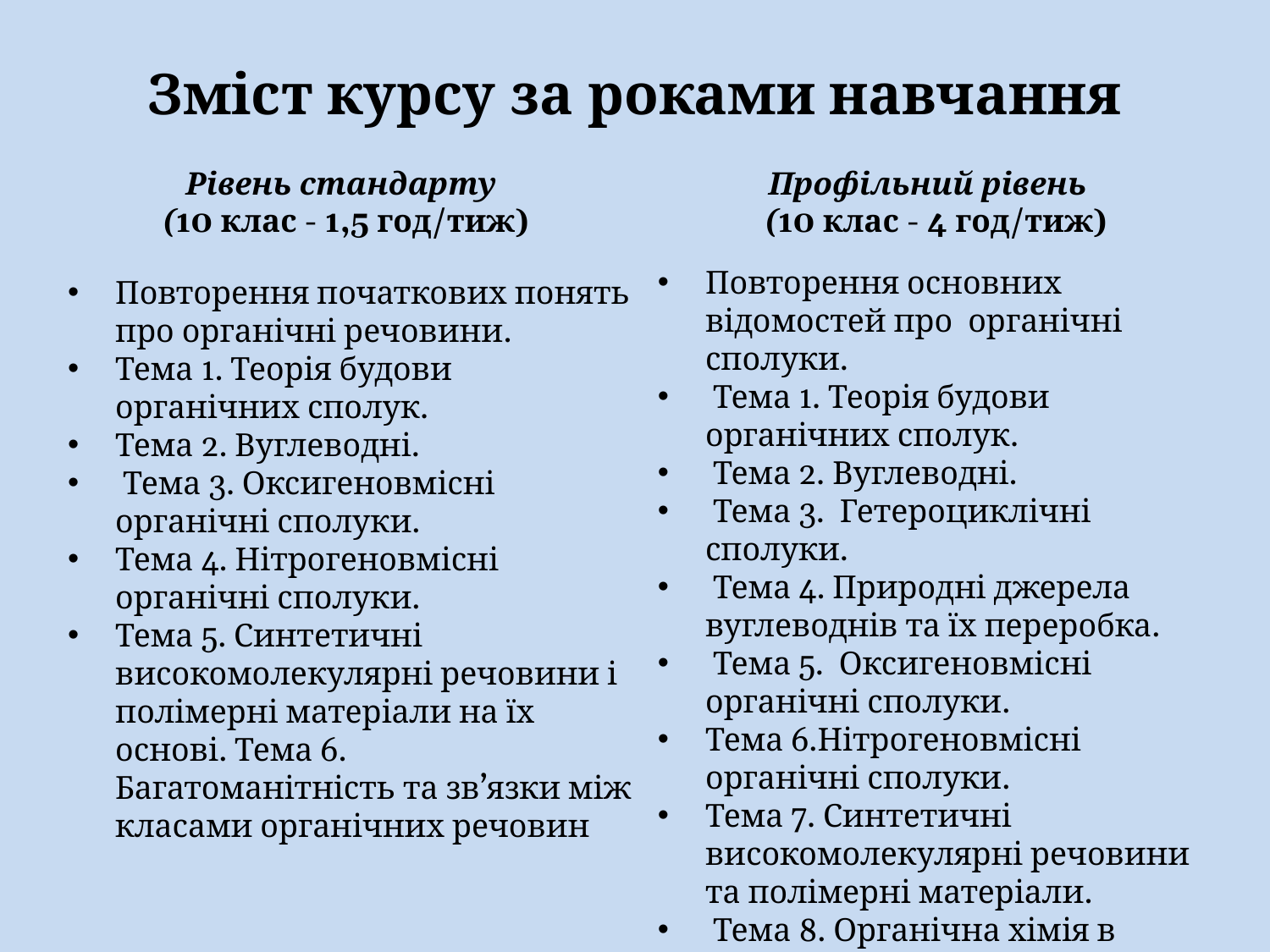

# Зміст курсу за роками навчання
Рівень стандарту
(10 клас - 1,5 год/тиж)
Профільний рівень
(10 клас - 4 год/тиж)
Повторення основних відомостей про  органічні сполуки.
 Тема 1. Теорія будови органічних сполук.
 Тема 2. Вуглеводні.
 Тема 3.  Гетероциклічні сполуки.
 Тема 4. Природні джерела вуглеводнів та їх переробка.
 Тема 5.  Оксигеновмісні органічні сполуки.
Тема 6.Нітрогеновмісні органічні сполуки.
Тема 7. Синтетичні високомолекулярні речовини та полімерні матеріали.
 Тема 8. Органічна хімія в сучасному суспільстві
Повторення початкових понять про органічні речовини.
Тема 1. Теорія будови органічних сполук.
Тема 2. Вуглеводні.
 Тема 3. Оксигеновмісні органічні сполуки.
Тема 4. Нітрогеновмісні органічні сполуки.
Тема 5. Синтетичні високомолекулярні речовини і полімерні матеріали на їх основі. Тема 6. Багатоманітність та зв’язки між класами органічних речовин